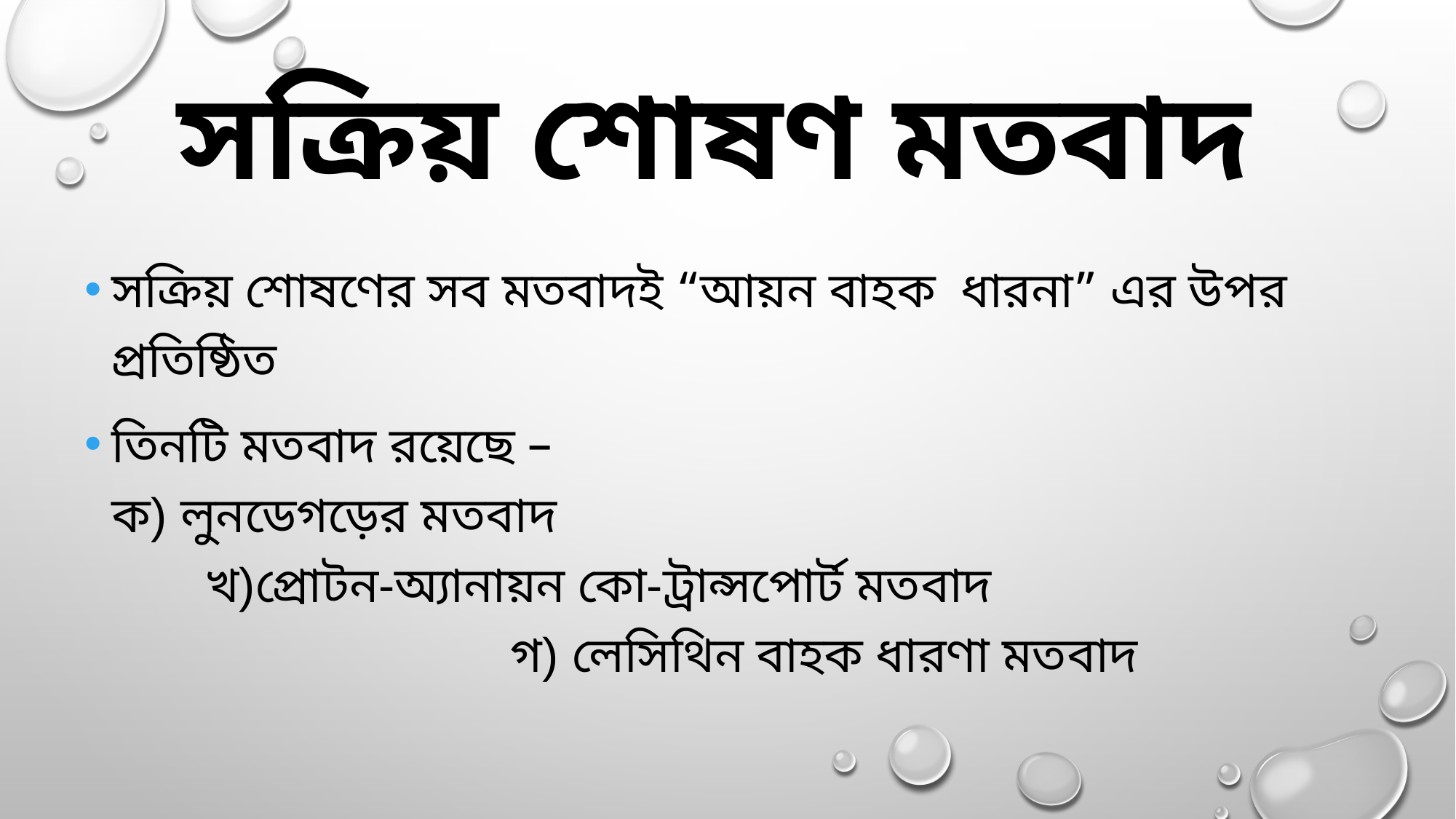

# সক্রিয় শোষণ মতবাদ
সক্রিয় শোষণের সব মতবাদই “আয়ন বাহক  ধারনা” এর উপর প্রতিষ্ঠিত
তিনটি মতবাদ রয়েছে –                                                                 ক) লুনডেগড়ের মতবাদ                                                                                                                    খ)প্রোটন-অ্যানায়ন কো-ট্রান্সপোর্ট মতবাদ                                                                                                   গ) লেসিথিন বাহক ধারণা মতবাদ